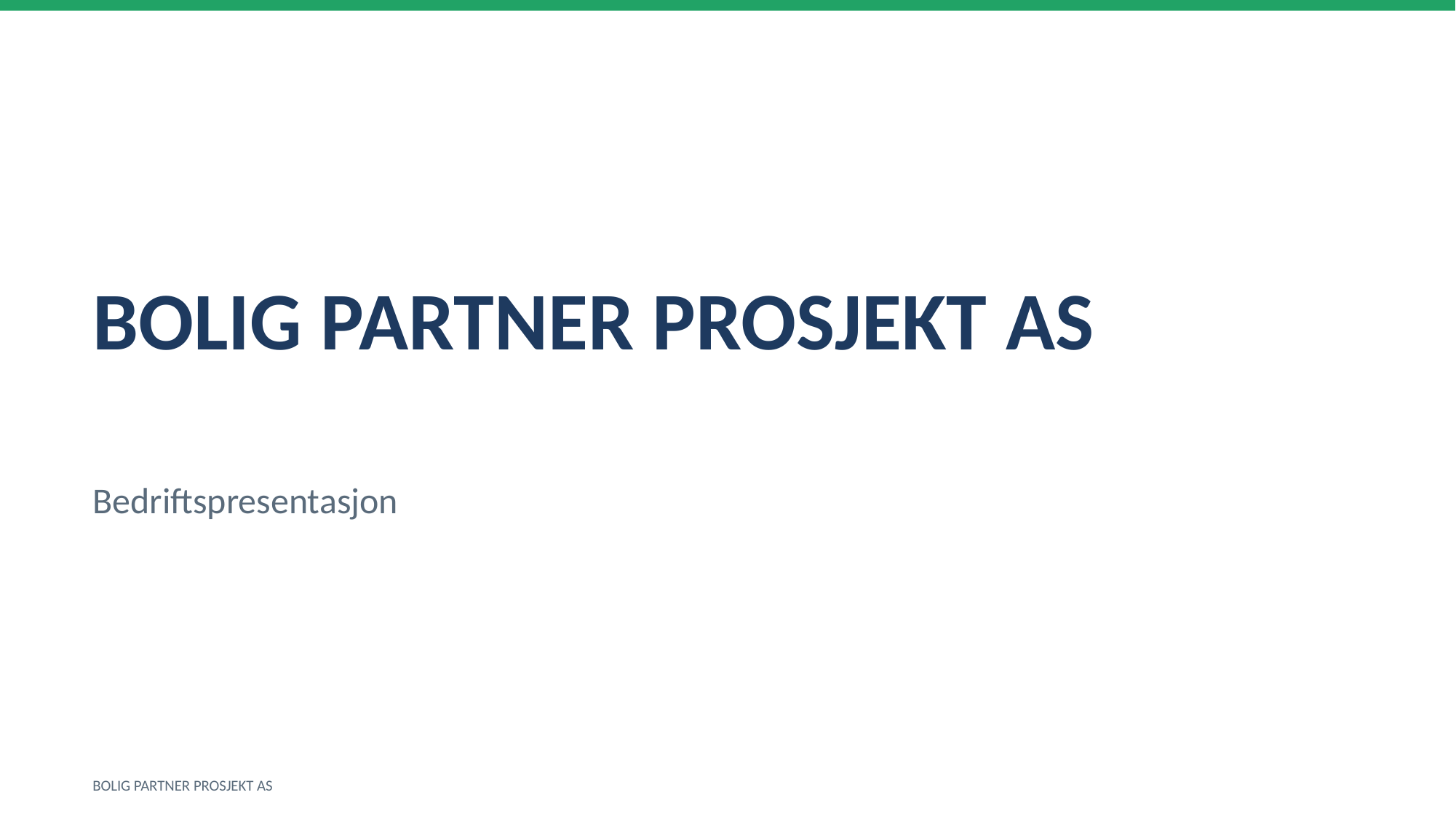

BOLIG PARTNER PROSJEKT AS
Bedriftspresentasjon
BOLIG PARTNER PROSJEKT AS